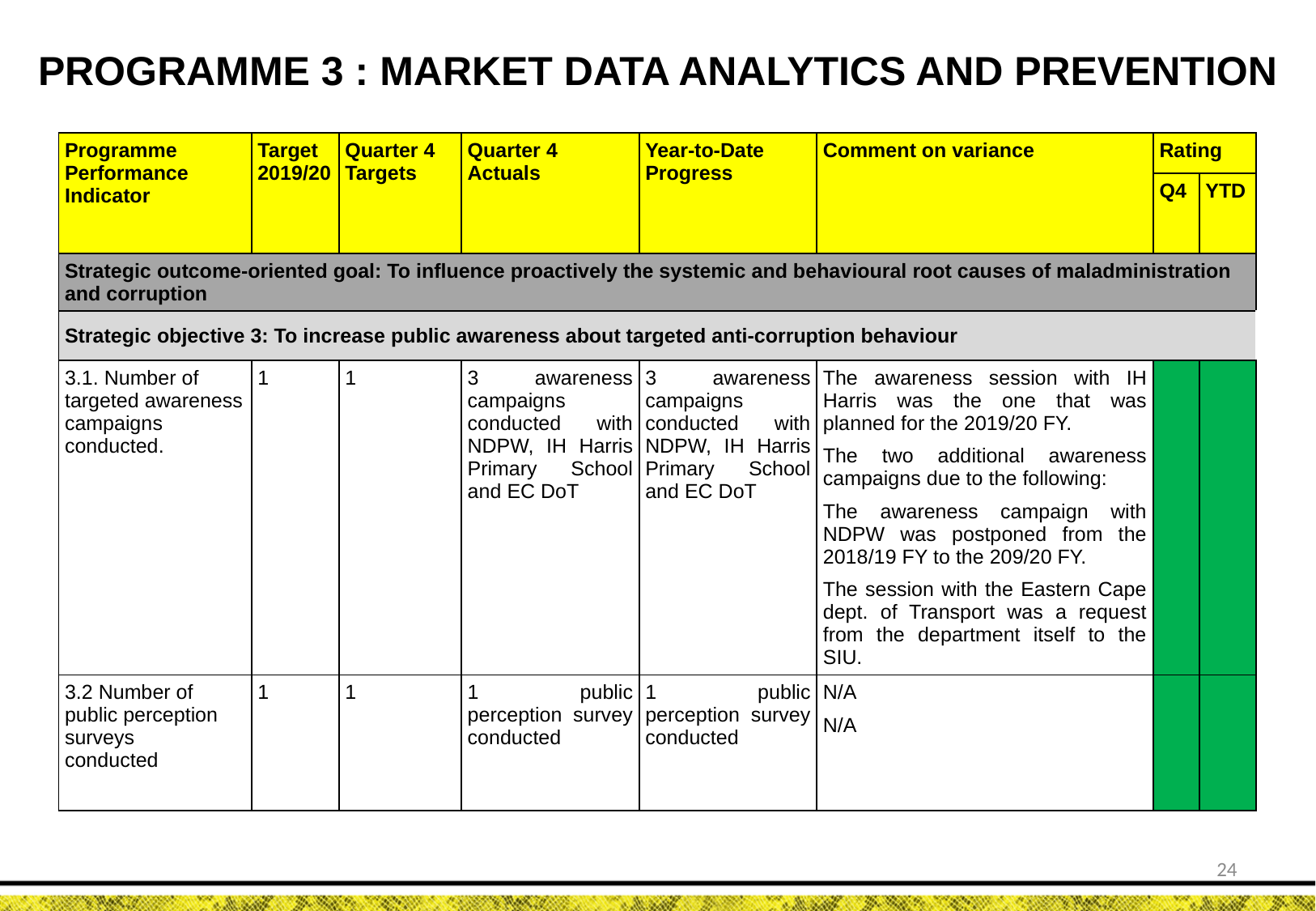

PROGRAMME 3 : MARKET DATA ANALYTICS AND PREVENTION
| Programme Performance Indicator | Target 2019/20 | Quarter 4 Targets | Quarter 4 Actuals | Year-to-Date Progress | Comment on variance | Rating |  |
| --- | --- | --- | --- | --- | --- | --- | --- |
|  |  |  |  |  |  | Q4 | YTD |
| Strategic outcome-oriented goal: To influence proactively the systemic and behavioural root causes of maladministration and corruption |  |  |  |  |  |  |  |
| Strategic objective 3: To increase public awareness about targeted anti-corruption behaviour |  |  |  |  |  |  |  |
| 3.1. Number of targeted awareness campaigns conducted. | 1 | 1 | 3 awareness campaigns conducted with NDPW, IH Harris Primary School and EC DoT | 3 awareness campaigns conducted with NDPW, IH Harris Primary School and EC DoT | The awareness session with IH Harris was the one that was planned for the 2019/20 FY. The two additional awareness campaigns due to the following: The awareness campaign with NDPW was postponed from the 2018/19 FY to the 209/20 FY. The session with the Eastern Cape dept. of Transport was a request from the department itself to the SIU. |  |  |
| 3.2 Number of public perception surveys conducted | 1 | 1 | 1 public perception survey conducted | 1 public perception survey conducted | N/A N/A |  |  |
24